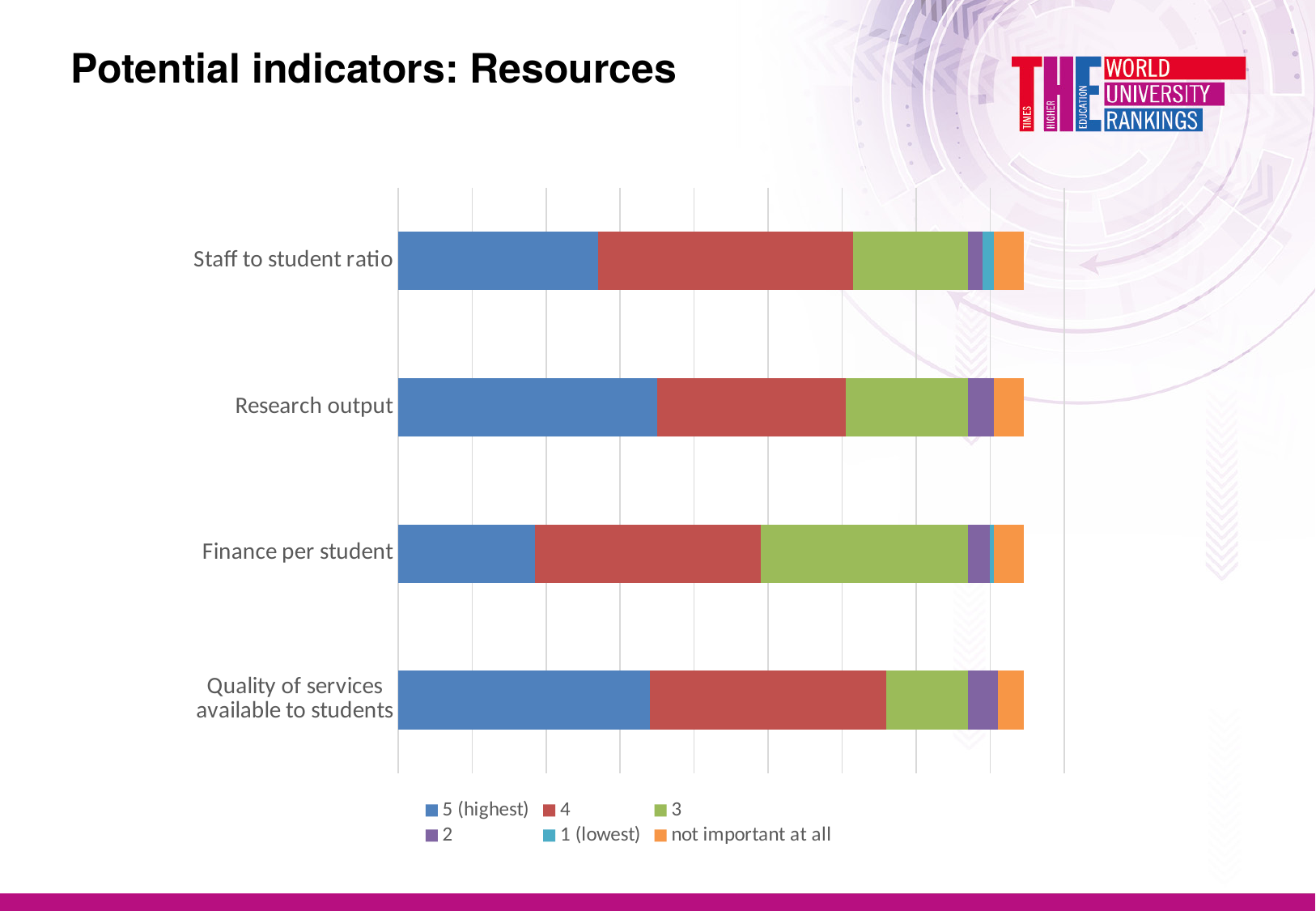

Potential indicators: Resources

### Chart

| Category | 5 (highest) | 4 | 3 | 2 | 1 (lowest) | not important at all |
|---|---|---|---|---|---|---|
| Staff to student ratio | 54.0 | 69.0 | 31.0 | 4.0 | 3.0 | 8.0 |
| Research output | 70.0 | 51.0 | 33.0 | 7.0 | 0.0 | 8.0 |
| Finance per student | 37.0 | 61.0 | 56.0 | 6.0 | 1.0 | 8.0 |
| Quality of services available to students | 68.0 | 64.0 | 22.0 | 8.0 | 0.0 | 7.0 |